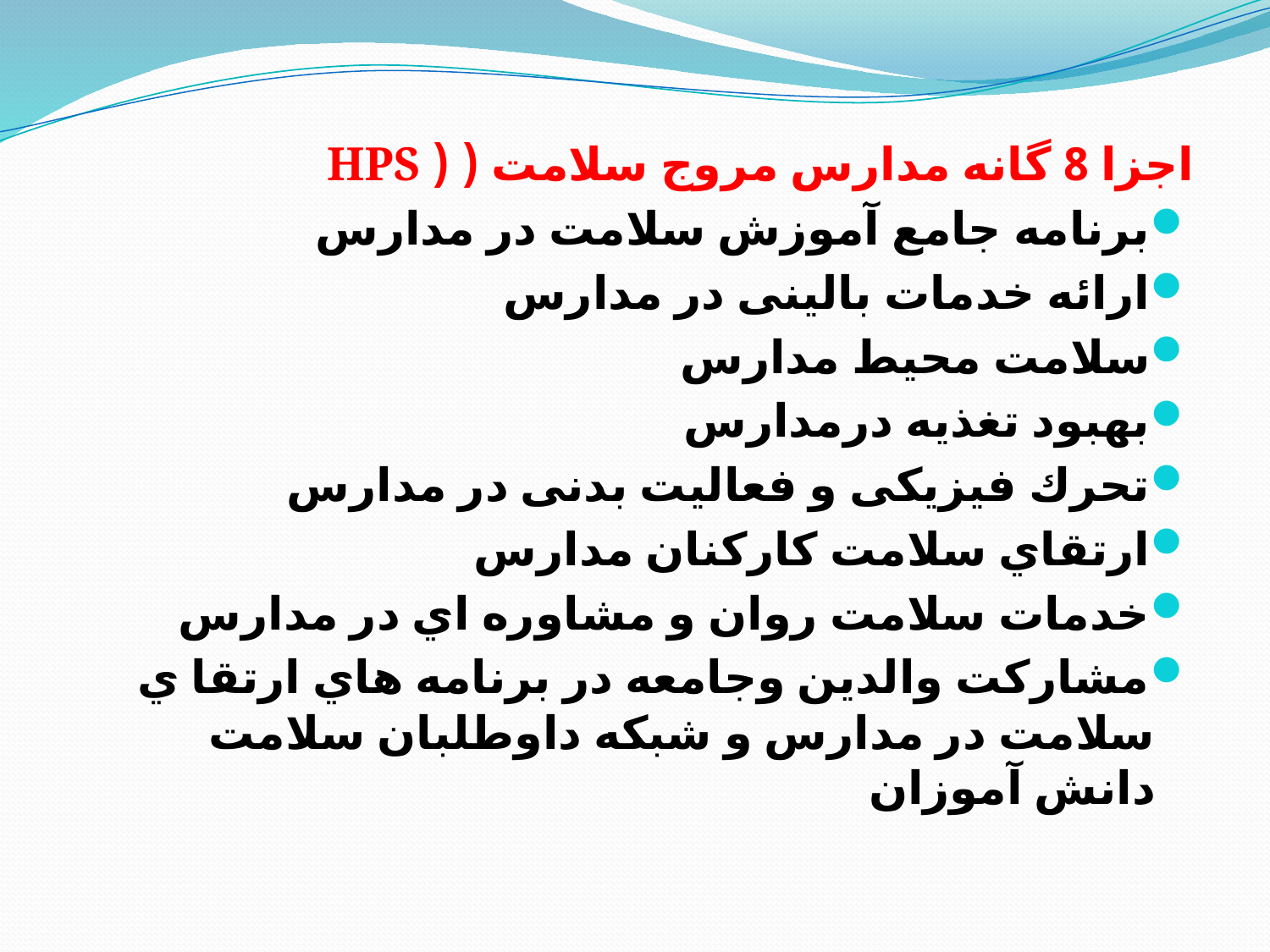

اجزا 8 گانه مدارس مروج سلامت ( ( HPS
برنامه جامع آموزش سلامت در مدارس
ارائه خدمات بالینی در مدارس
سلامت محیط مدارس
بهبود تغذیه درمدارس
تحرك فیزیکی و فعالیت بدنی در مدارس
ارتقاي سلامت کارکنان مدارس
خدمات سلامت روان و مشاوره اي در مدارس
مشارکت والدین وجامعه در برنامه هاي ارتقا ي سلامت در مدارس و شبکه داوطلبان سلامت دانش آموزان